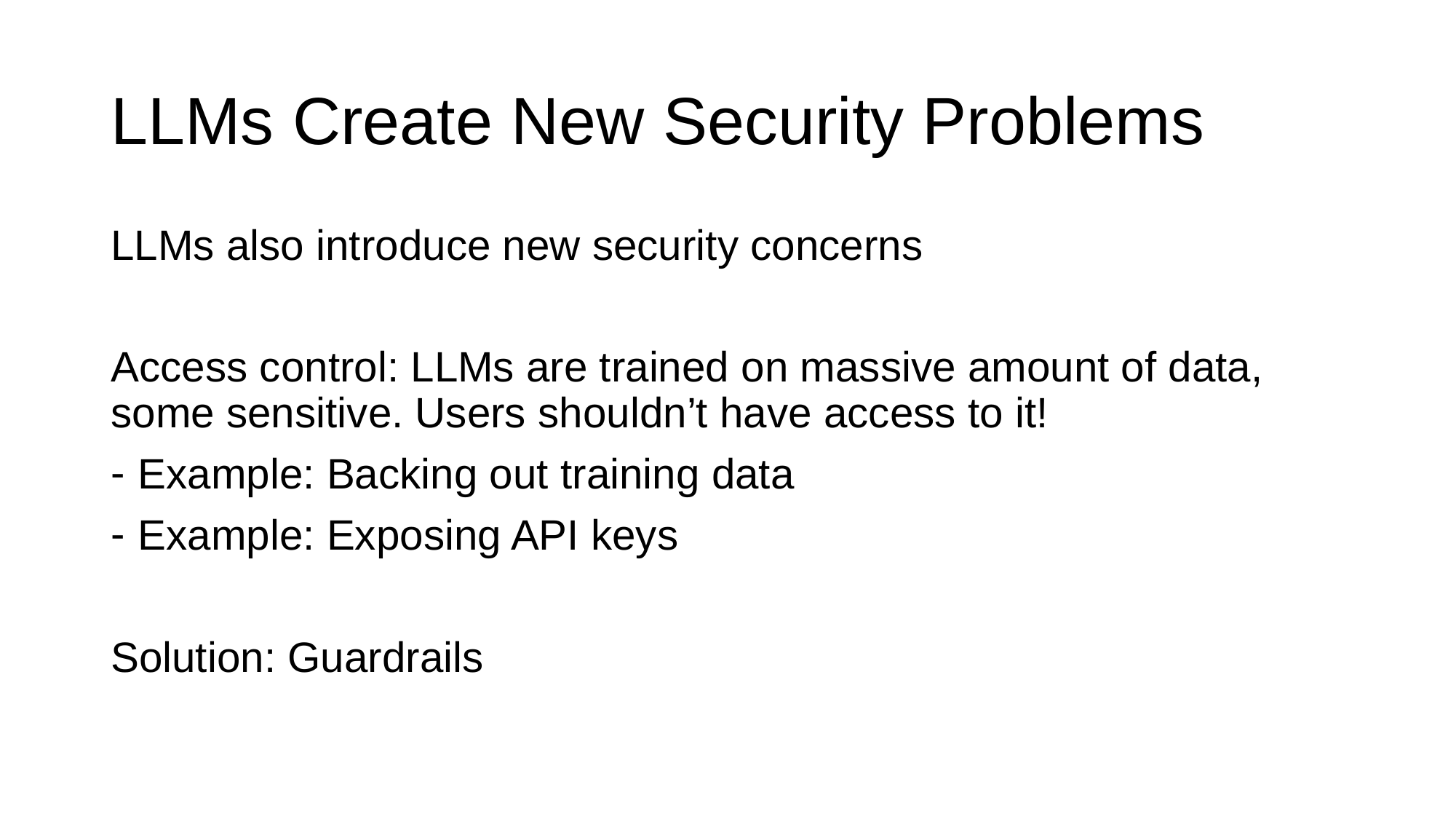

# LLMs Create New Security Problems
LLMs also introduce new security concerns

Access control: LLMs are trained on massive amount of data, some sensitive. Users shouldn’t have access to it!
Example: Backing out training data
Example: Exposing API keys

Solution: Guardrails